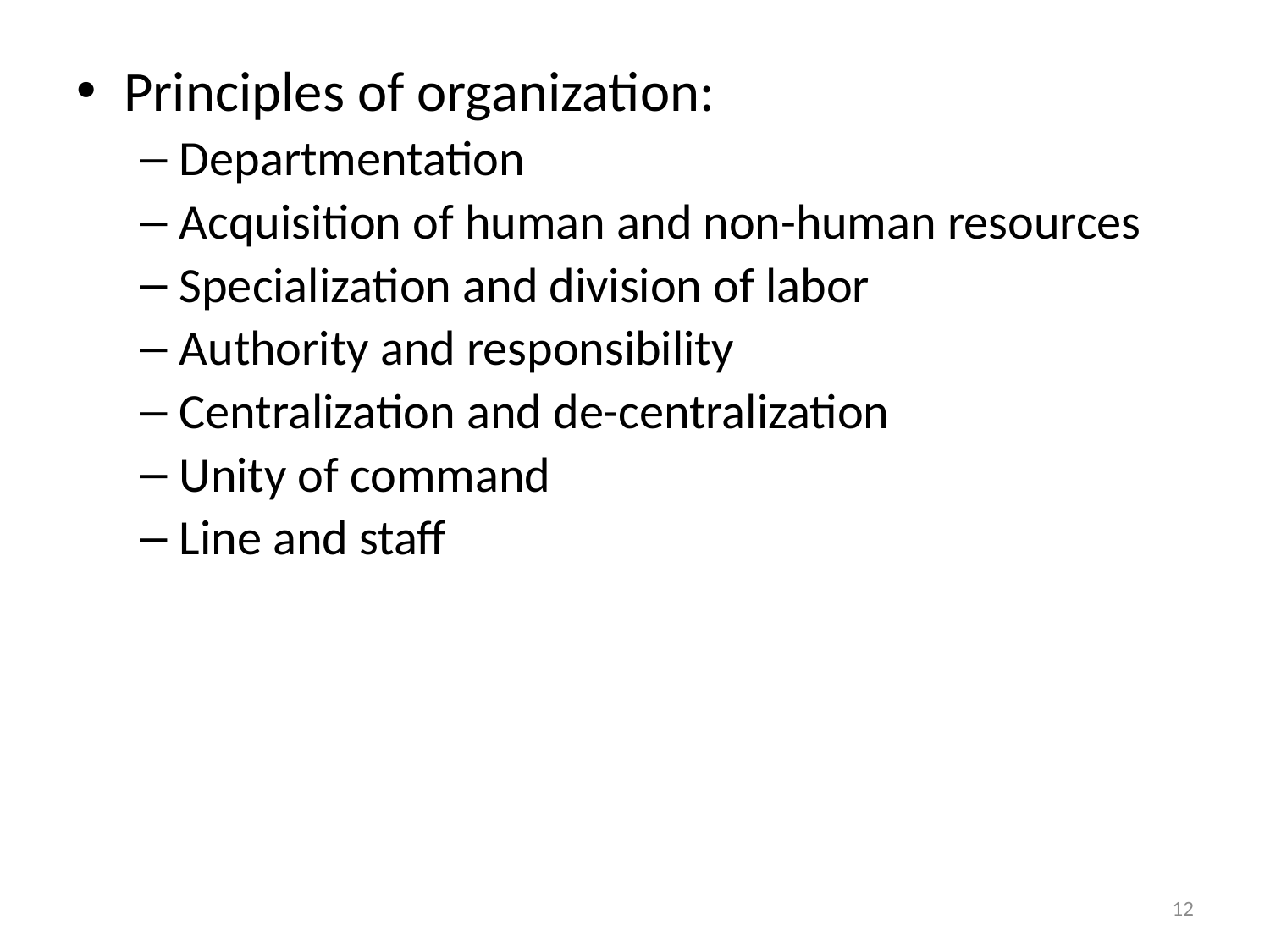

Principles of organization:
Departmentation
Acquisition of human and non-human resources
Specialization and division of labor
Authority and responsibility
Centralization and de-centralization
Unity of command
Line and staff

12